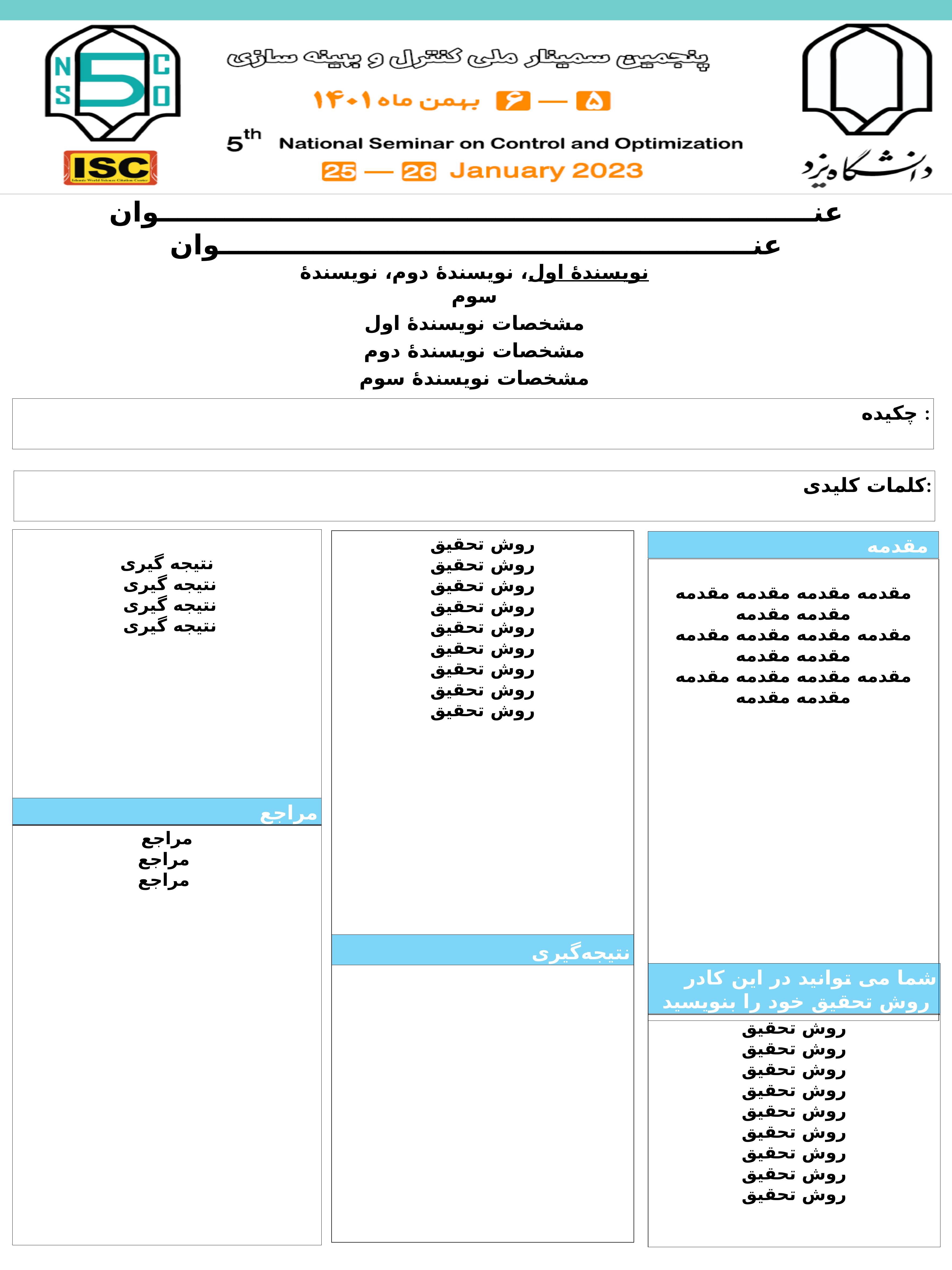

# عنــــــــــــــــــــــــــــــــــــــــــــــــــــــــــــــــــــــوان عنـــــــــــــــــــــــــــــــــــــــــــــــــــــــــوان
نویسندۀ اول، نویسندۀ دوم، نویسندۀ سوم
مشخصات نویسندۀ اول
مشخصات نویسندۀ دوم
مشخصات نویسندۀ سوم
 چکیده :

 کلمات کلیدی:

نتیجه گیری
 نتیجه گیری
 نتیجه گیری
 نتیجه گیری

روش تحقیق
روش تحقیق
روش تحقیق
روش تحقیق
روش تحقیق
روش تحقیق
روش تحقیق
روش تحقیق
روش تحقیق

مقدمه

مقدمه مقدمه مقدمه مقدمه مقدمه مقدمه
مقدمه مقدمه مقدمه مقدمه مقدمه مقدمه
مقدمه مقدمه مقدمه مقدمه مقدمه مقدمه

مراجع
 مراجع
مراجع
مراجع

نتیجه‌گیری
شما می توانید در این کادر روش تحقیق خود را بنویسید
روش تحقیق
روش تحقیق
روش تحقیق
روش تحقیق
روش تحقیق
روش تحقیق
روش تحقیق
روش تحقیق
روش تحقیق